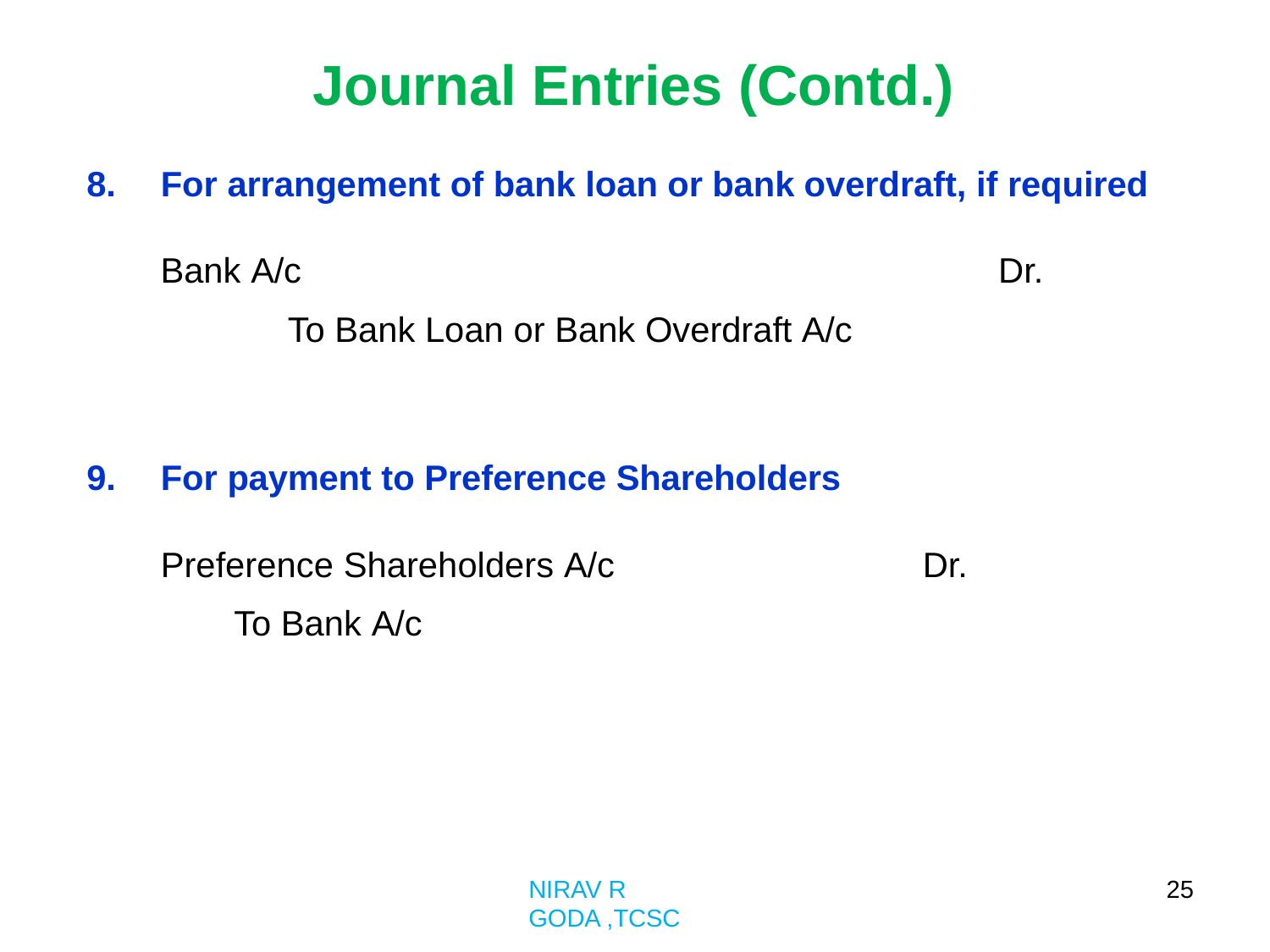

# Journal Entries (Contd.)
For arrangement of bank loan or bank overdraft, if required

Bank A/c	Dr.
To Bank Loan or Bank Overdraft A/c

For payment to Preference Shareholders
Preference Shareholders A/c  To Bank A/c
Dr.
25
NIRAV R GODA ,TCSC